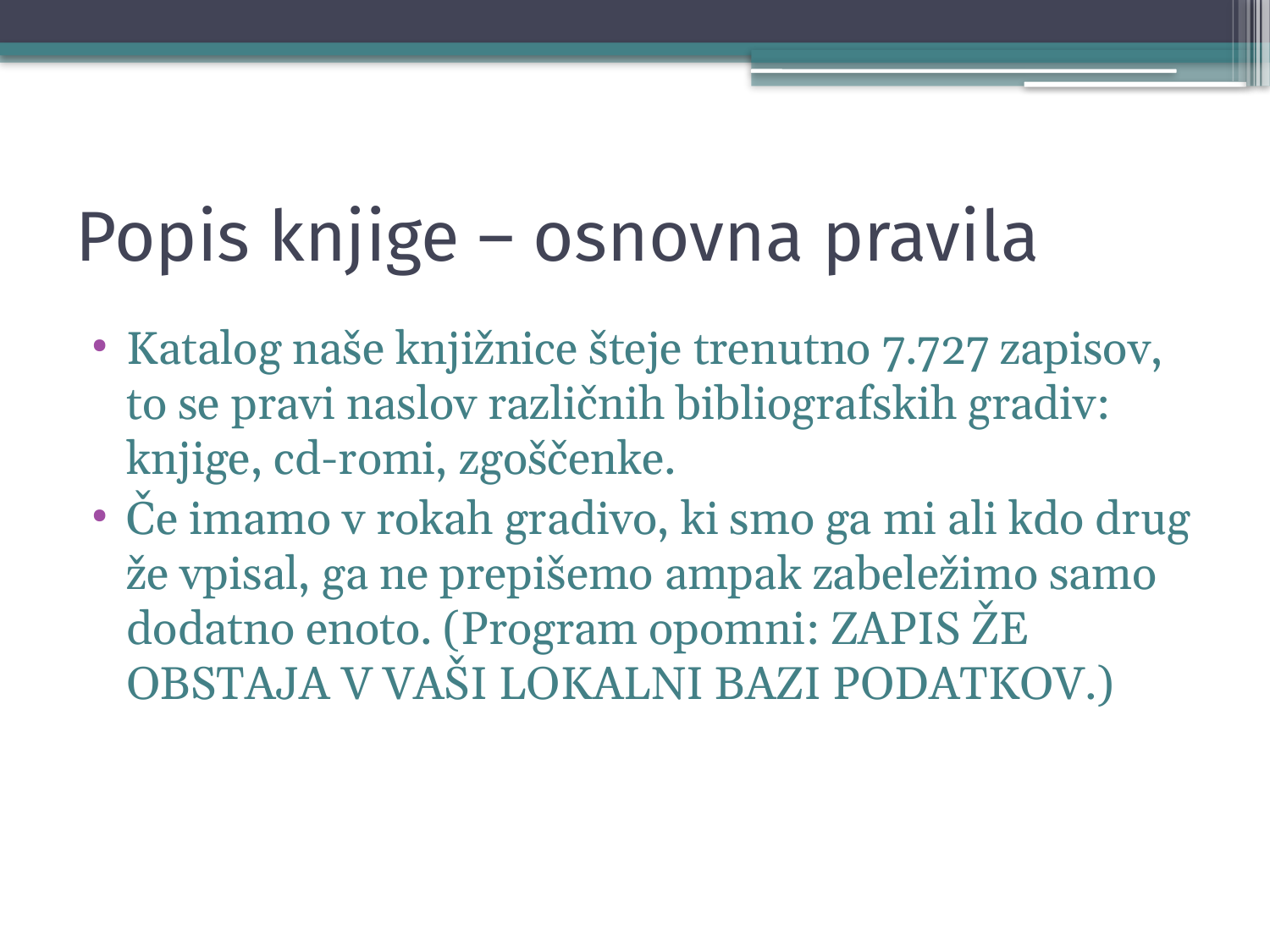

# Popis knjige – osnovna pravila
Katalog naše knjižnice šteje trenutno 7.727 zapisov, to se pravi naslov različnih bibliografskih gradiv:  knjige, cd-romi, zgoščenke.
Če imamo v rokah gradivo, ki smo ga mi ali kdo drug že vpisal, ga ne prepišemo ampak zabeležimo samo dodatno enoto. (Program opomni: ZAPIS ŽE OBSTAJA V VAŠI LOKALNI BAZI PODATKOV.)